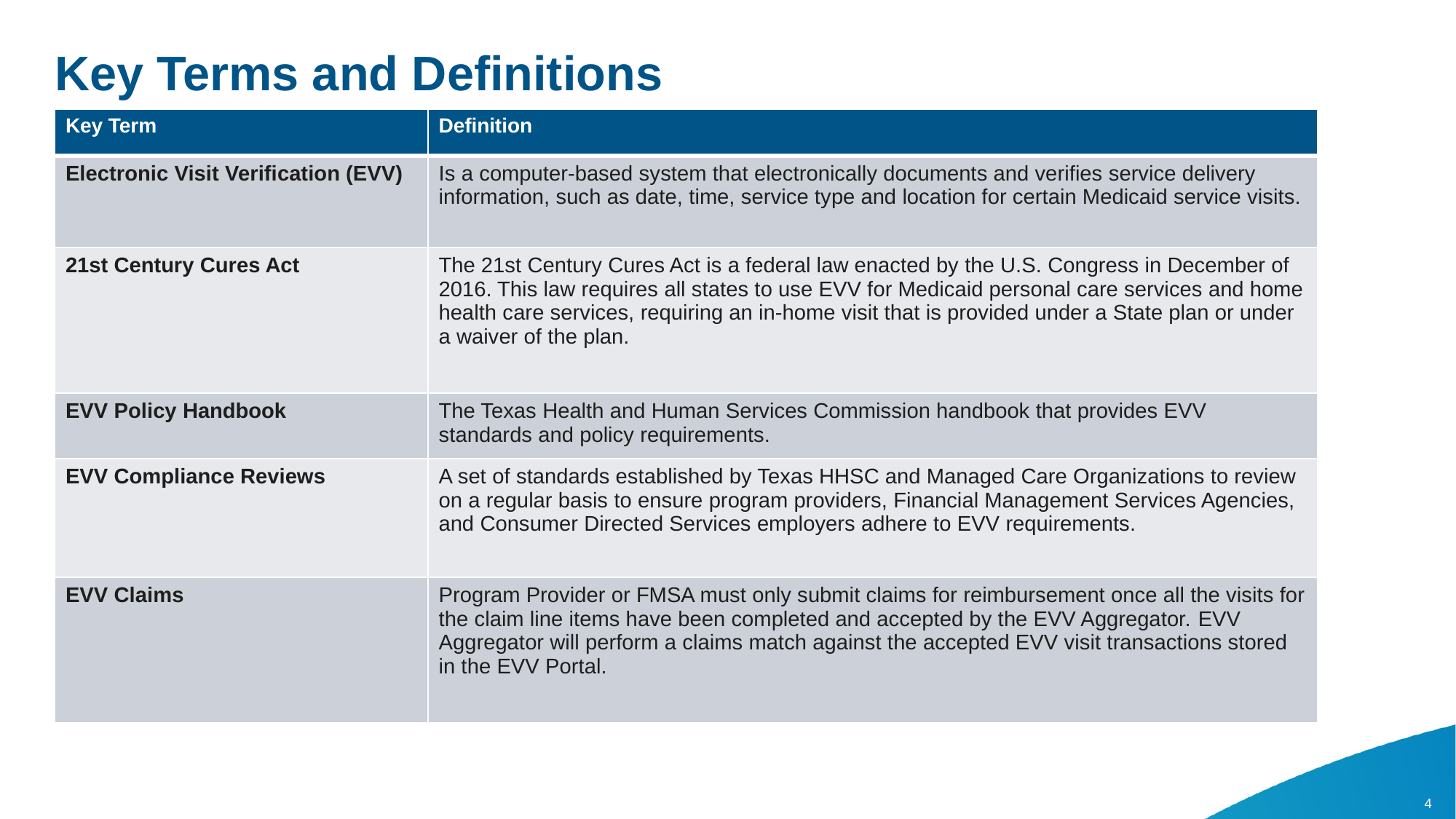

# Key Terms and Definitions
| Key Term | Definition |
| --- | --- |
| Electronic Visit Verification (EVV) | Is a computer-based system that electronically documents and verifies service delivery information, such as date, time, service type and location for certain Medicaid service visits. |
| 21st Century Cures Act | The 21st Century Cures Act is a federal law enacted by the U.S. Congress in December of 2016. This law requires all states to use EVV for Medicaid personal care services and home health care services, requiring an in-home visit that is provided under a State plan or under a waiver of the plan. |
| EVV Policy Handbook | The Texas Health and Human Services Commission handbook that provides EVV standards and policy requirements. |
| EVV Compliance Reviews | A set of standards established by Texas HHSC and Managed Care Organizations to review on a regular basis to ensure program providers, Financial Management Services Agencies, and Consumer Directed Services employers adhere to EVV requirements. |
| EVV Claims | Program Provider or FMSA must only submit claims for reimbursement once all the visits for the claim line items have been completed and accepted by the EVV Aggregator. EVV Aggregator will perform a claims match against the accepted EVV visit transactions stored in the EVV Portal. |
4